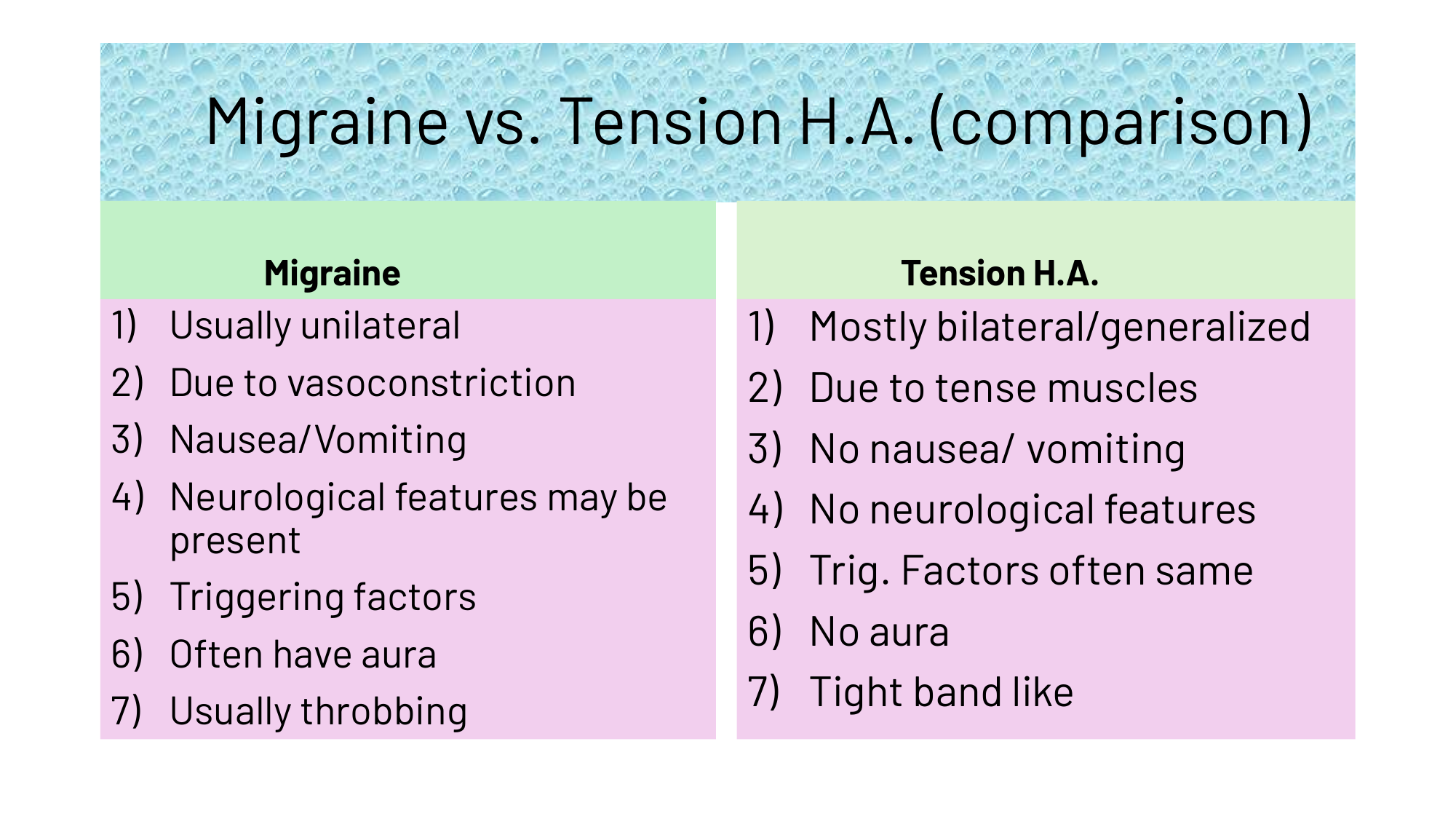

# Migraine vs. Tension H.A. (comparison)
                     Migraine
                     Tension H.A.
Usually unilateral
Due to vasoconstriction
Nausea/Vomiting
Neurological features may be present
Triggering factors
Often have aura
Usually throbbing

Mostly bilateral/generalized
Due to tense muscles
No nausea/ vomiting
No neurological features
Trig. Factors often same
No aura
Tight band like